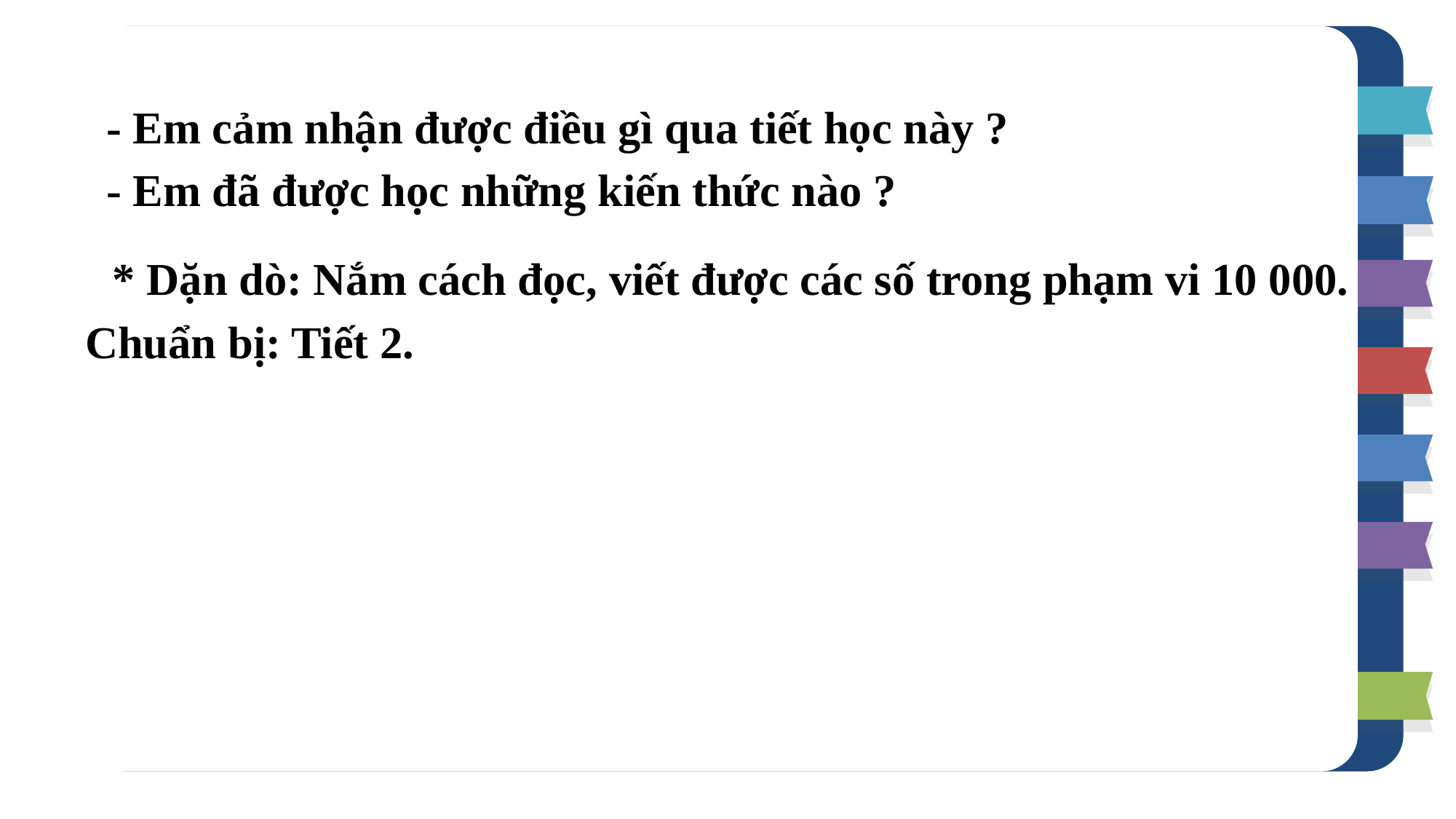

- Em cảm nhận được điều gì qua tiết học này ?
- Em đã được học những kiến thức nào ?
* Dặn dò: Nắm cách đọc, viết được các số trong phạm vi 10 000.     Chuẩn bị: Tiết 2.